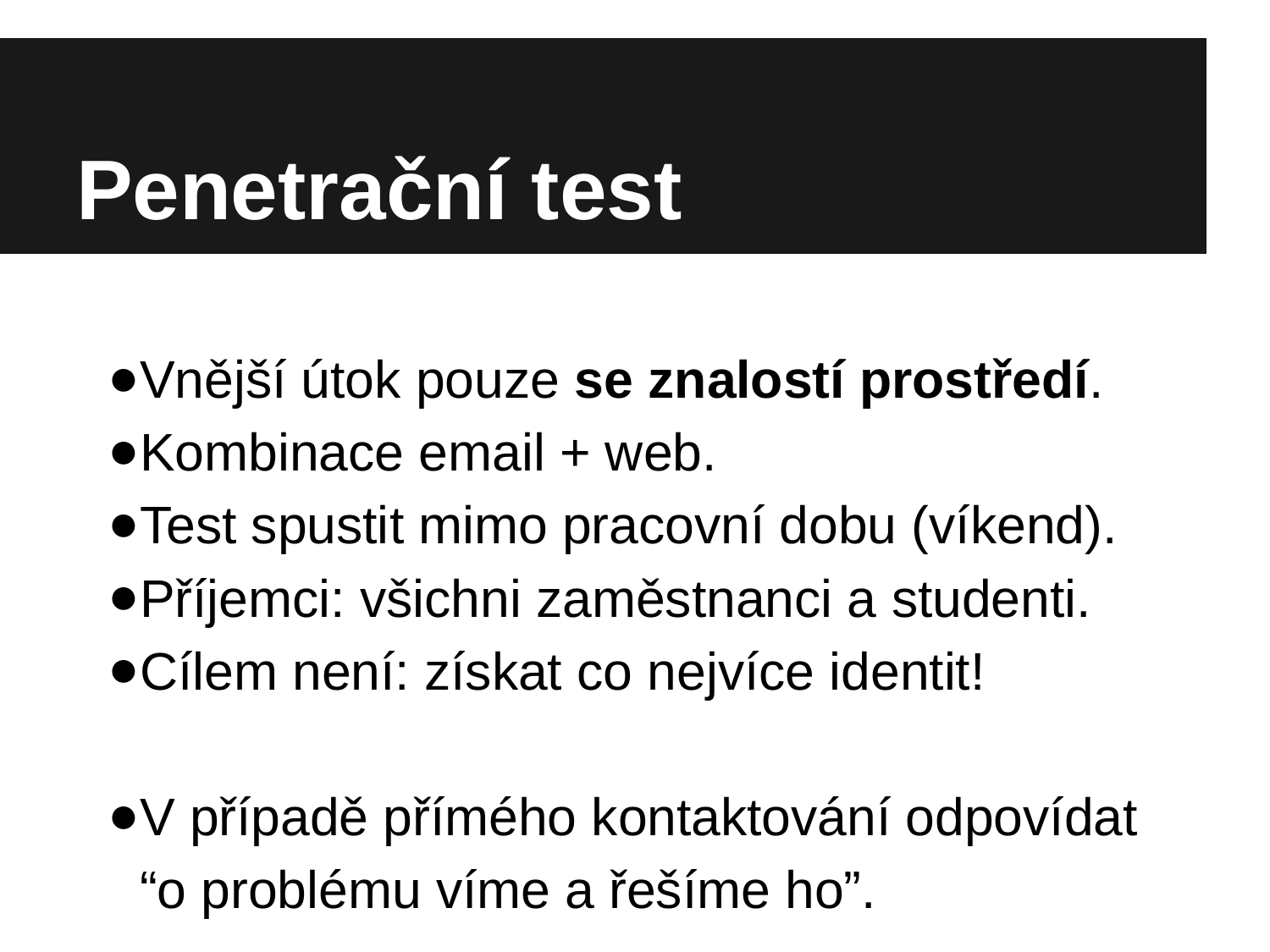

# Penetrační test
Vnější útok pouze se znalostí prostředí.
Kombinace email + web.
Test spustit mimo pracovní dobu (víkend).
Příjemci: všichni zaměstnanci a studenti.
Cílem není: získat co nejvíce identit!

V případě přímého kontaktování odpovídat “o problému víme a řešíme ho”.